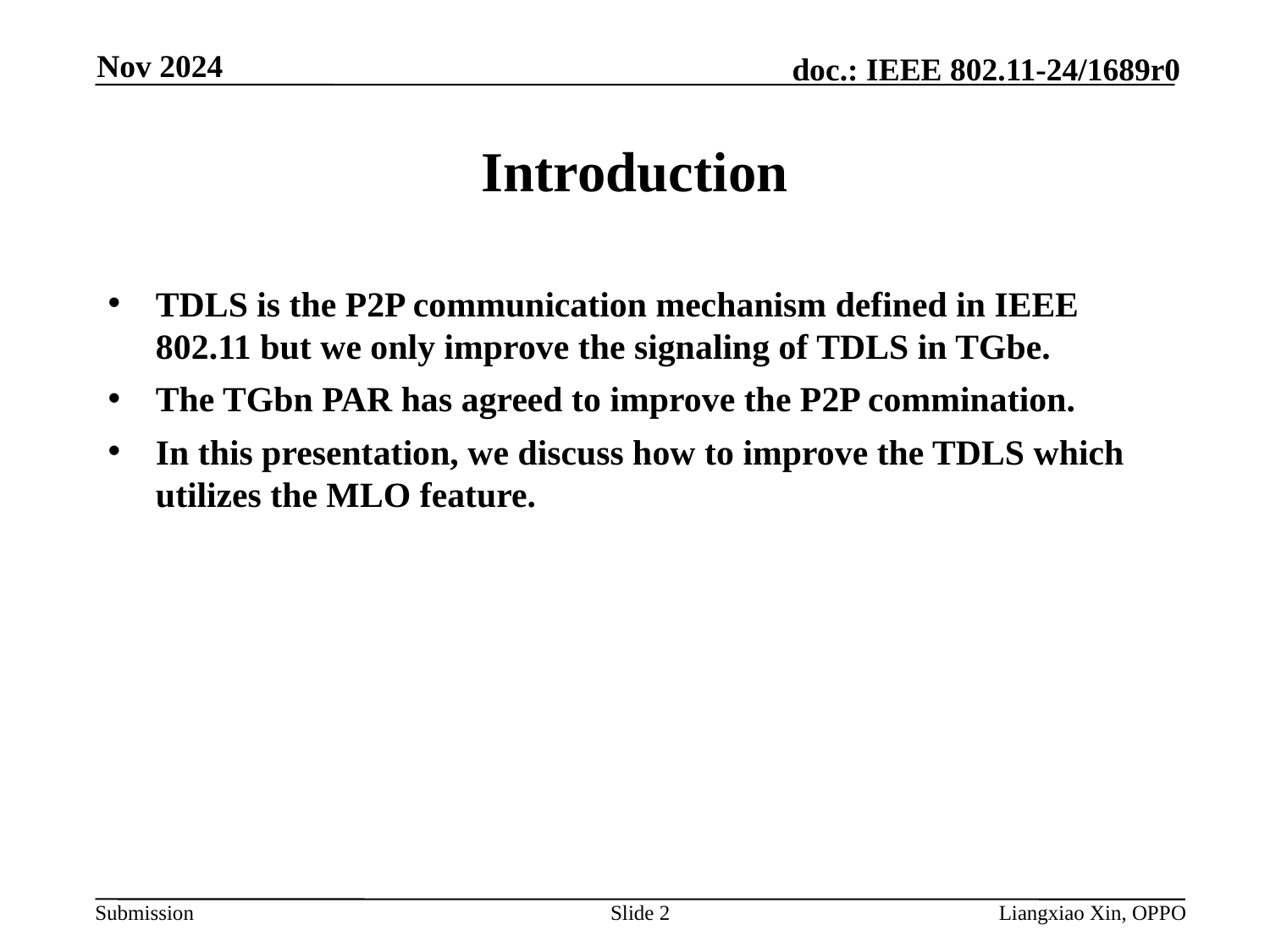

Nov 2024
# Introduction
TDLS is the P2P communication mechanism defined in IEEE 802.11 but we only improve the signaling of TDLS in TGbe.
The TGbn PAR has agreed to improve the P2P commination.
In this presentation, we discuss how to improve the TDLS which utilizes the MLO feature.

Slide 2
Liangxiao Xin, OPPO